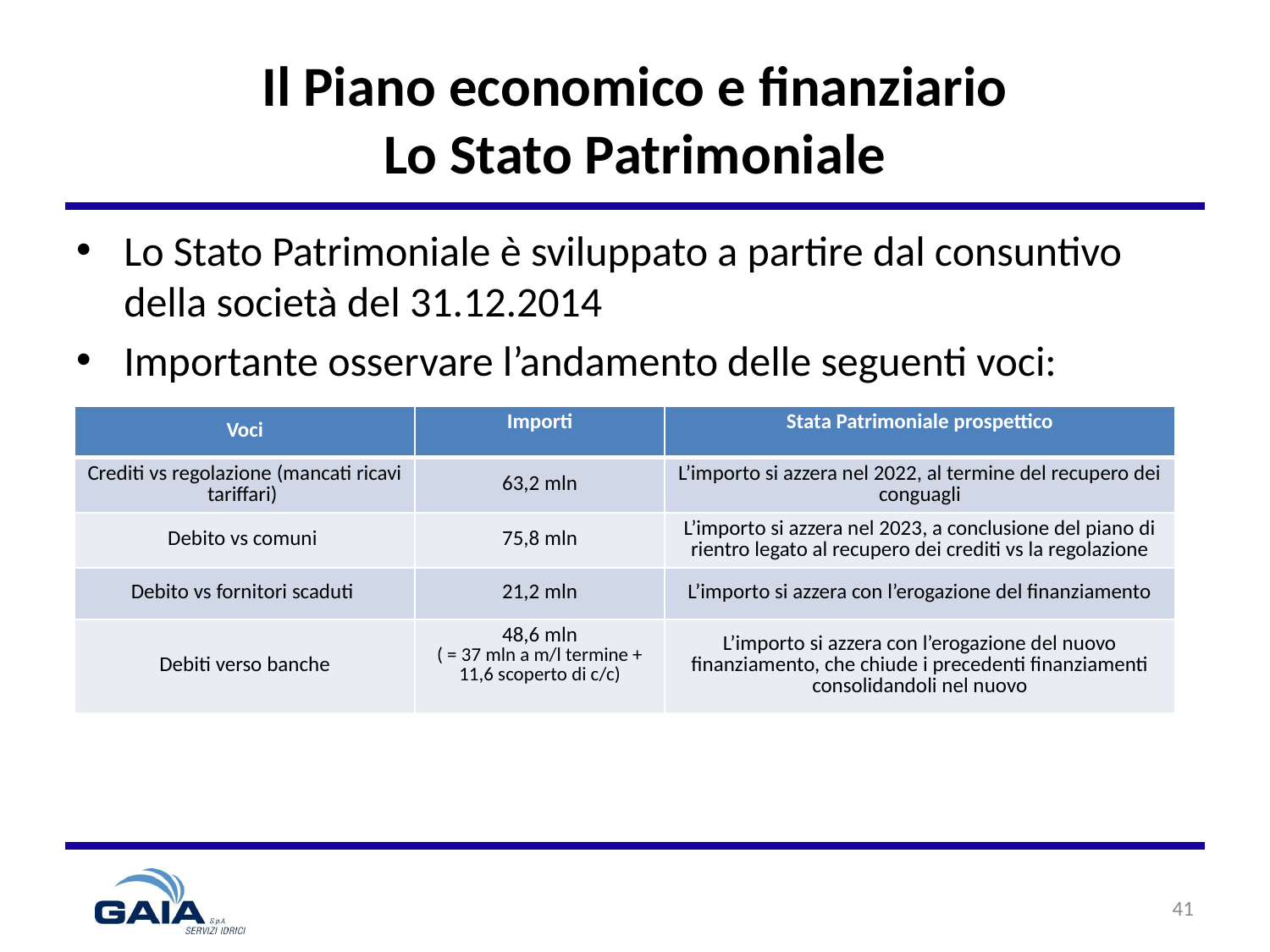

# Il Piano economico e finanziario Lo Stato Patrimoniale
Lo Stato Patrimoniale è sviluppato a partire dal consuntivo della società del 31.12.2014
Importante osservare l’andamento delle seguenti voci:

| Voci | Importi | Stata Patrimoniale prospettico |
| --- | --- | --- |
| Crediti vs regolazione (mancati ricavi tariffari) | 63,2 mln | L’importo si azzera nel 2022, al termine del recupero dei conguagli |
| Debito vs comuni | 75,8 mln | L’importo si azzera nel 2023, a conclusione del piano di rientro legato al recupero dei crediti vs la regolazione |
| Debito vs fornitori scaduti | 21,2 mln | L’importo si azzera con l’erogazione del finanziamento |
| Debiti verso banche | 48,6 mln ( = 37 mln a m/l termine + 11,6 scoperto di c/c) | L’importo si azzera con l’erogazione del nuovo finanziamento, che chiude i precedenti finanziamenti consolidandoli nel nuovo |
41